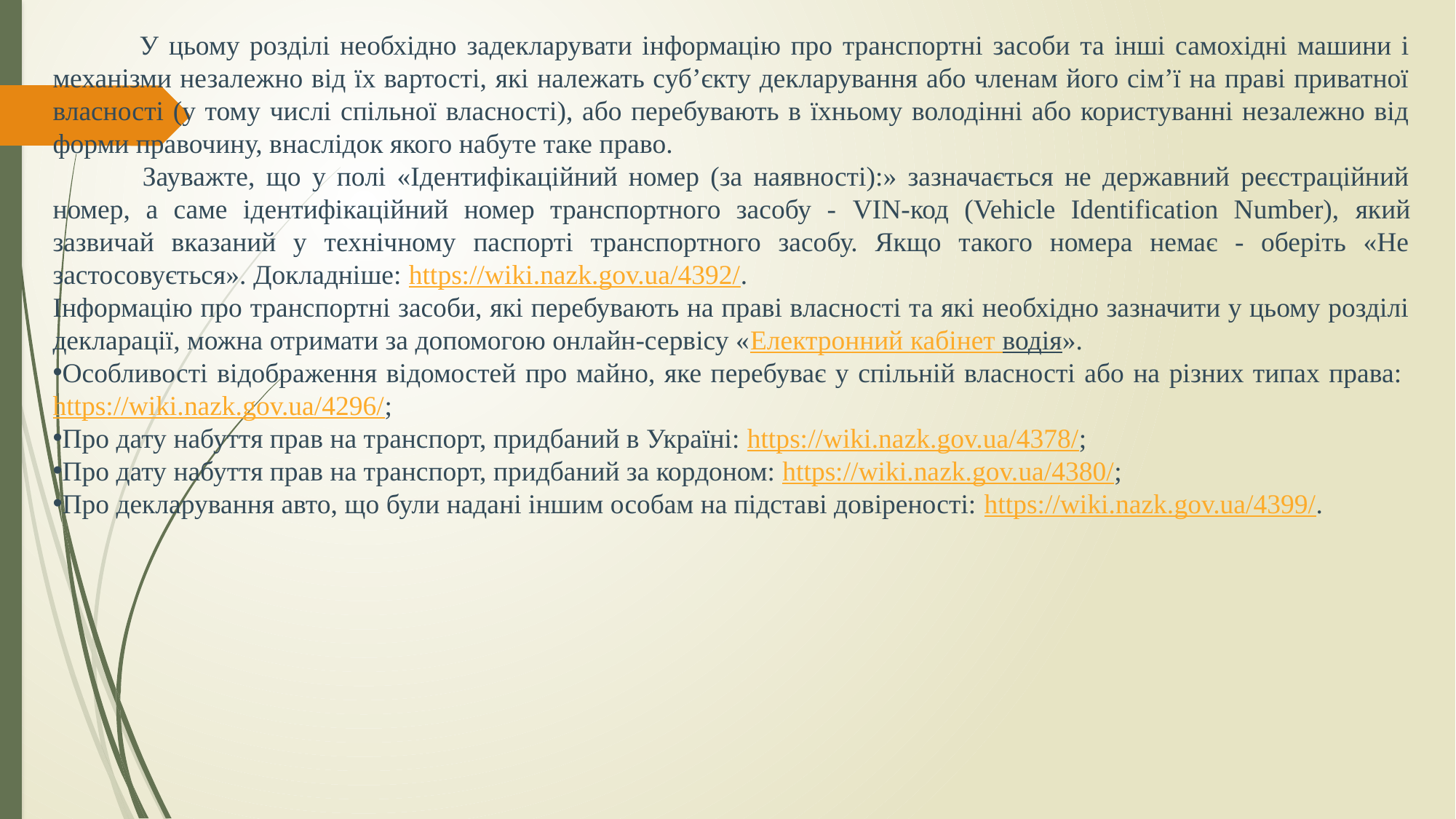

У цьому розділі необхідно задекларувати інформацію про транспортні засоби та інші самохідні машини і механізми незалежно від їх вартості, які належать суб’єкту декларування або членам його сім’ї на праві приватної власності (у тому числі спільної власності), або перебувають в їхньому володінні або користуванні незалежно від форми правочину, внаслідок якого набуте таке право.
        Зауважте, що у полі «Ідентифікаційний номер (за наявності):» зазначається не державний реєстраційний номер, а саме ідентифікаційний номер транспортного засобу - VIN-код (Vehicle Identification Number), який зазвичай вказаний у технічному паспорті транспортного засобу. Якщо такого номера немає - оберіть «Не застосовується». Докладніше: https://wiki.nazk.gov.ua/4392/.
Інформацію про транспортні засоби, які перебувають на праві власності та які необхідно зазначити у цьому розділі декларації, можна отримати за допомогою онлайн-сервісу «Електронний кабінет водія».
Особливості відображення відомостей про майно, яке перебуває у спільній власності або на різних типах права: https://wiki.nazk.gov.ua/4296/;
Про дату набуття прав на транспорт, придбаний в Україні: https://wiki.nazk.gov.ua/4378/;
Про дату набуття прав на транспорт, придбаний за кордоном: https://wiki.nazk.gov.ua/4380/;
Про декларування авто, що були надані іншим особам на підставі довіреності: https://wiki.nazk.gov.ua/4399/.